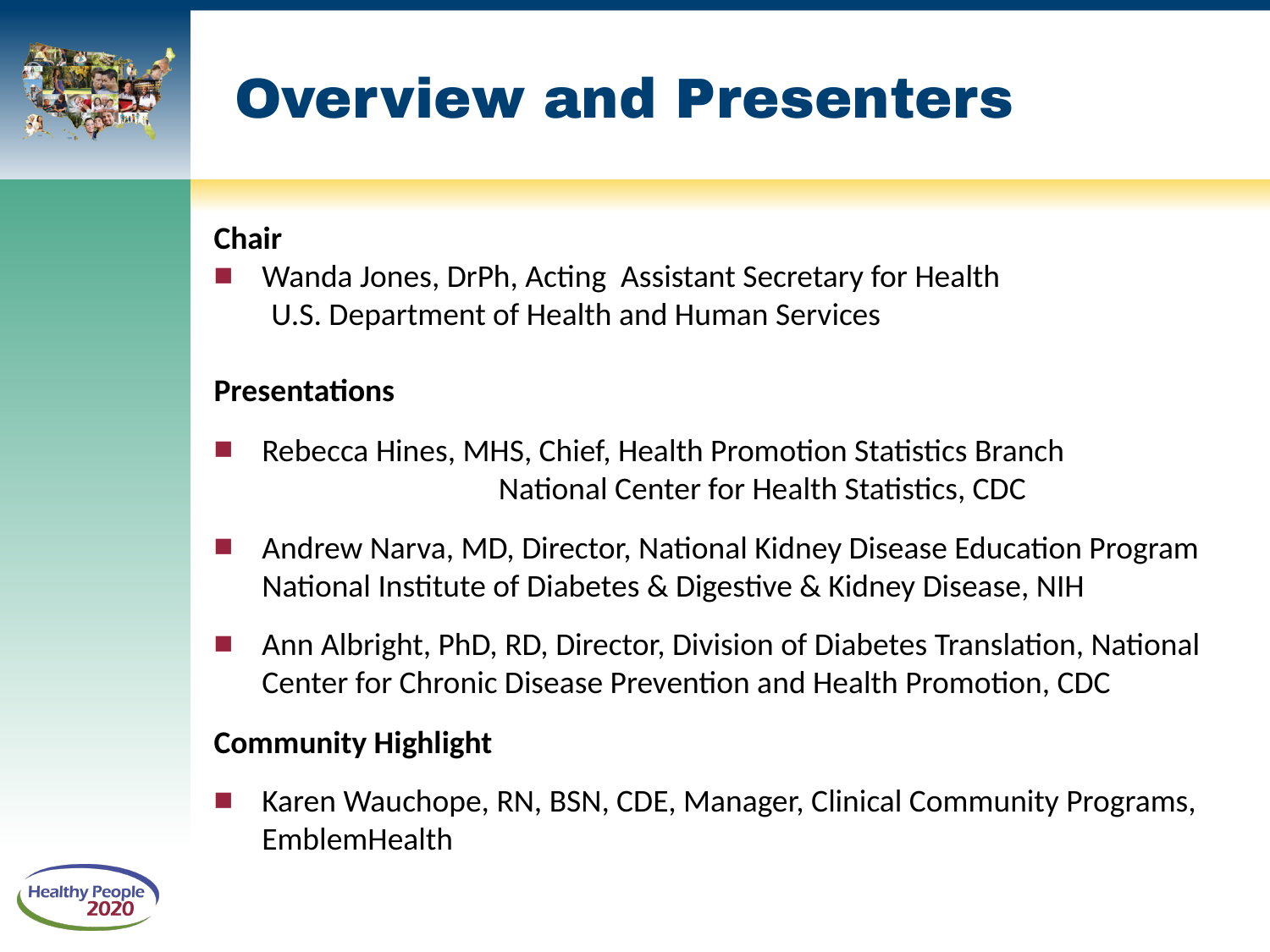

# Overview and Presenters
Chair
Wanda Jones, DrPh, Acting  Assistant Secretary for Health
        U.S. Department of Health and Human Services

Presentations
Rebecca Hines, MHS, Chief, Health Promotion Statistics Branch                                                         National Center for Health Statistics, CDC
Andrew Narva, MD, Director, National Kidney Disease Education Program National Institute of Diabetes & Digestive & Kidney Disease, NIH
Ann Albright, PhD, RD, Director, Division of Diabetes Translation, National Center for Chronic Disease Prevention and Health Promotion, CDC
Community Highlight
Karen Wauchope, RN, BSN, CDE, Manager, Clinical Community Programs, EmblemHealth